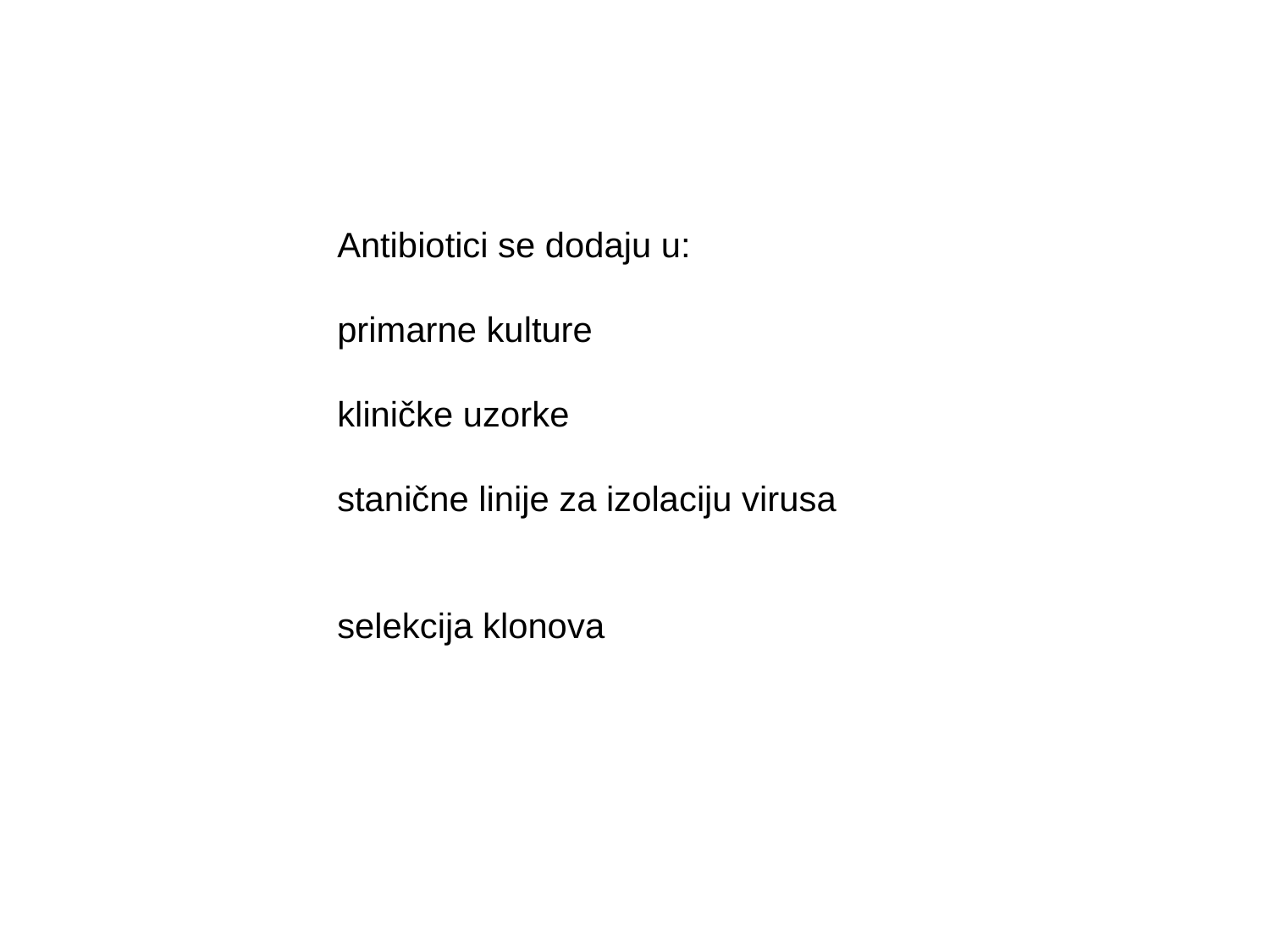

Antibiotici se dodaju u:

primarne kulture

kliničke uzorke

stanične linije za izolaciju virusa

selekcija klonova